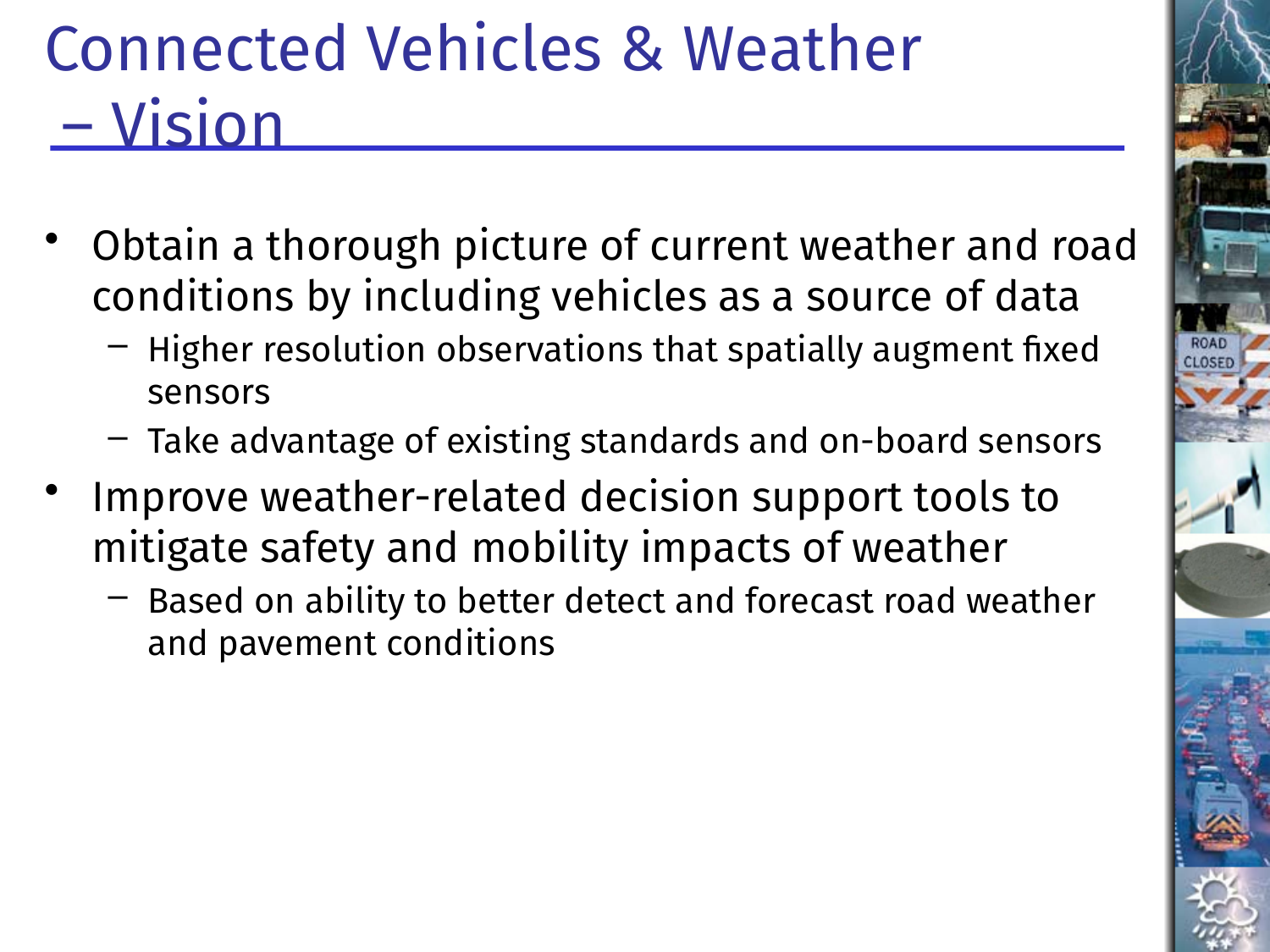

# Connected Vehicles & Weather – Vision
Obtain a thorough picture of current weather and road conditions by including vehicles as a source of data
Higher resolution observations that spatially augment fixed sensors
Take advantage of existing standards and on-board sensors
Improve weather-related decision support tools to mitigate safety and mobility impacts of weather
Based on ability to better detect and forecast road weather and pavement conditions